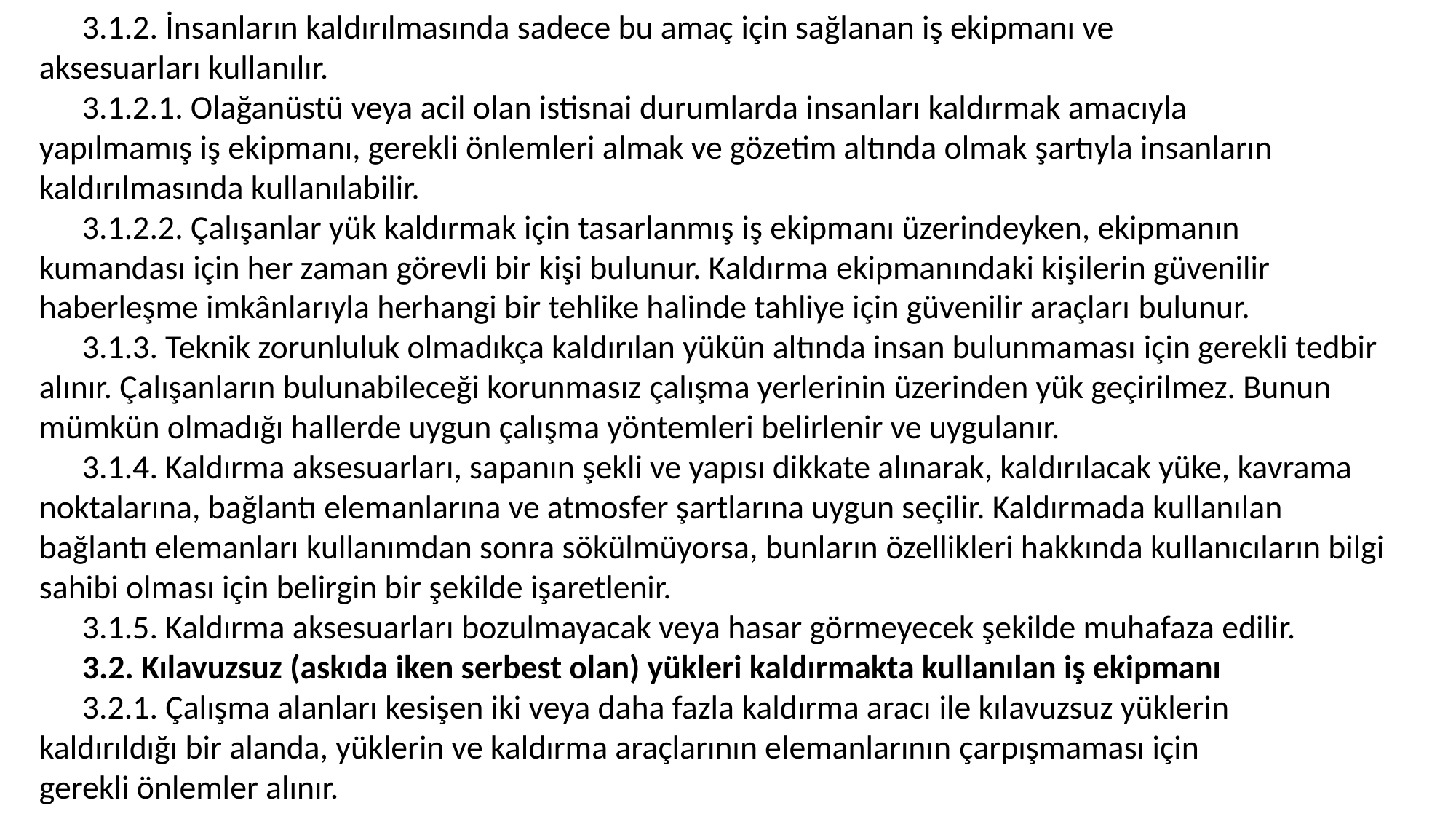

3.1.2. İnsanların kaldırılmasında sadece bu amaç için sağlanan iş ekipmanı ve aksesuarları kullanılır.
3.1.2.1. Olağanüstü veya acil olan istisnai durumlarda insanları kaldırmak amacıyla yapılmamış iş ekipmanı, gerekli önlemleri almak ve gözetim altında olmak şartıyla insanların kaldırılmasında kullanılabilir.
3.1.2.2. Çalışanlar yük kaldırmak için tasarlanmış iş ekipmanı üzerindeyken, ekipmanın kumandası için her zaman görevli bir kişi bulunur. Kaldırma ekipmanındaki kişilerin güvenilir haberleşme imkânlarıyla herhangi bir tehlike halinde tahliye için güvenilir araçları bulunur.
3.1.3. Teknik zorunluluk olmadıkça kaldırılan yükün altında insan bulunmaması için gerekli tedbir alınır. Çalışanların bulunabileceği korunmasız çalışma yerlerinin üzerinden yük geçirilmez. Bunun mümkün olmadığı hallerde uygun çalışma yöntemleri belirlenir ve uygulanır.
3.1.4. Kaldırma aksesuarları, sapanın şekli ve yapısı dikkate alınarak, kaldırılacak yüke, kavrama noktalarına, bağlantı elemanlarına ve atmosfer şartlarına uygun seçilir. Kaldırmada kullanılan bağlantı elemanları kullanımdan sonra sökülmüyorsa, bunların özellikleri hakkında kullanıcıların bilgi sahibi olması için belirgin bir şekilde işaretlenir.
3.1.5. Kaldırma aksesuarları bozulmayacak veya hasar görmeyecek şekilde muhafaza edilir.
3.2. Kılavuzsuz (askıda iken serbest olan) yükleri kaldırmakta kullanılan iş ekipmanı
3.2.1. Çalışma alanları kesişen iki veya daha fazla kaldırma aracı ile kılavuzsuz yüklerin kaldırıldığı bir alanda, yüklerin ve kaldırma araçlarının elemanlarının çarpışmaması için gerekli önlemler alınır.